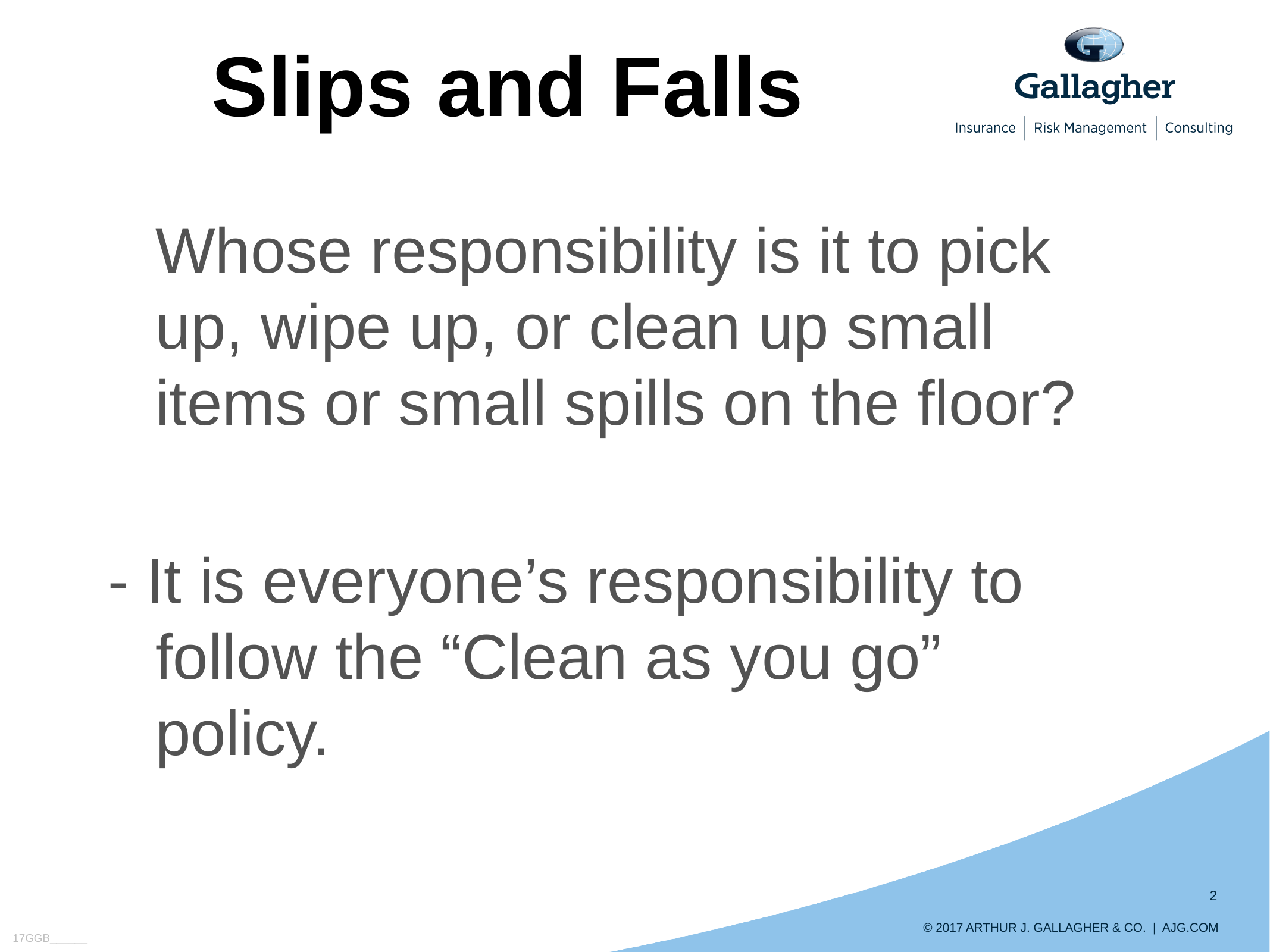

# Slips and Falls
	Whose responsibility is it to pick up, wipe up, or clean up small items or small spills on the floor?

- It is everyone’s responsibility to follow the “Clean as you go” policy.